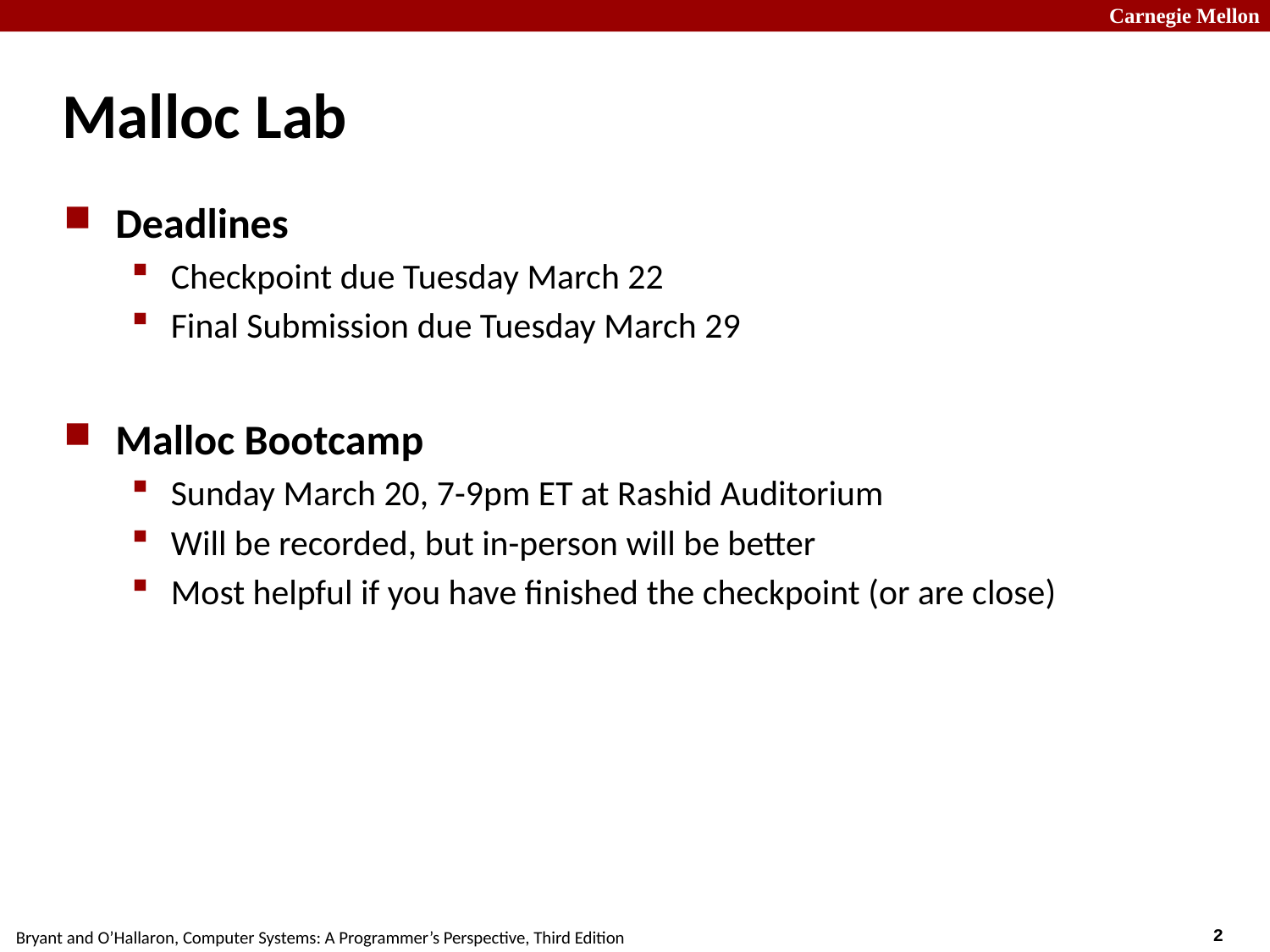

# Malloc Lab
Deadlines
Checkpoint due Tuesday March 22
Final Submission due Tuesday March 29

Malloc Bootcamp
Sunday March 20, 7-9pm ET at Rashid Auditorium
Will be recorded, but in-person will be better
Most helpful if you have finished the checkpoint (or are close)